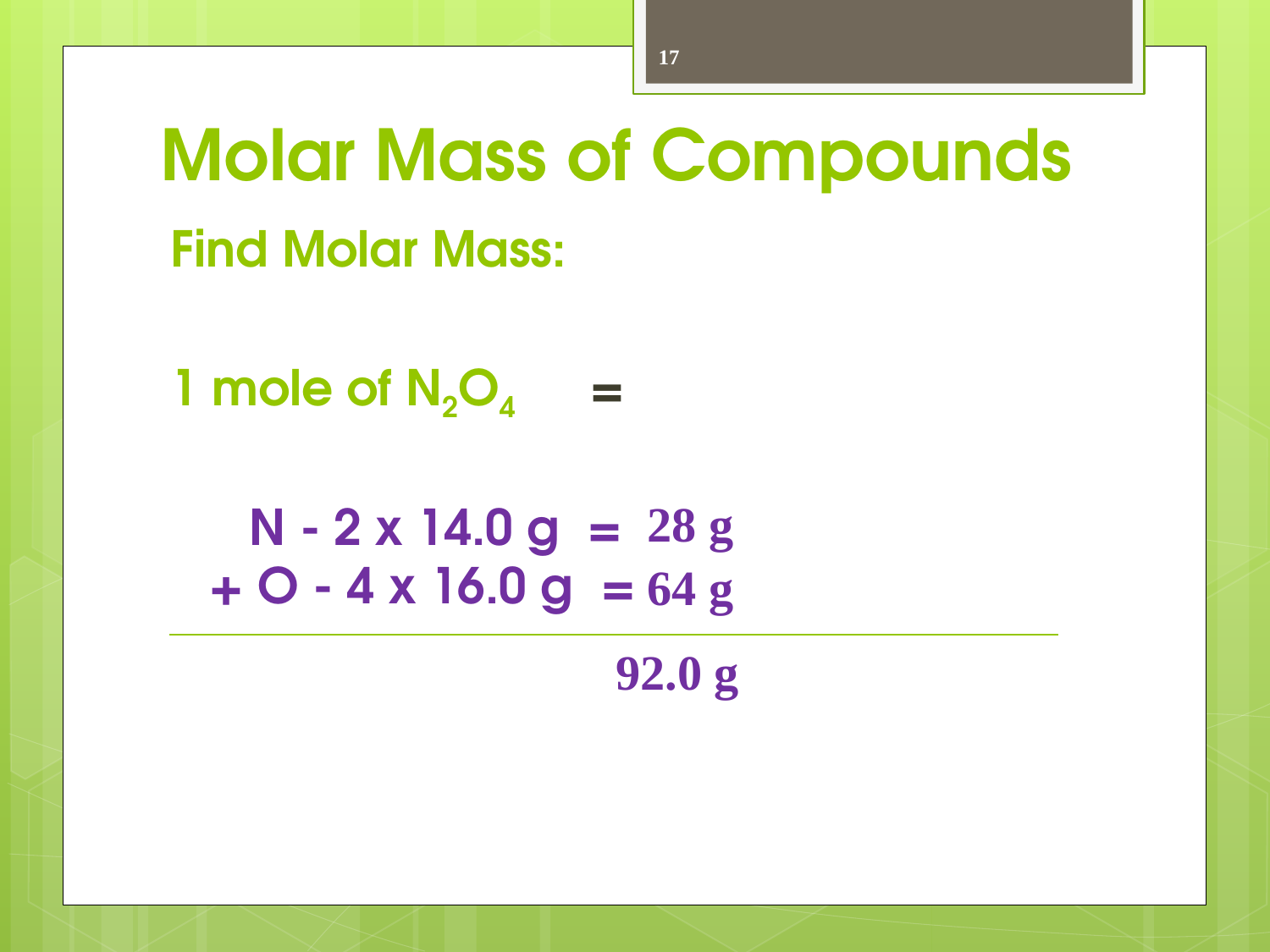

17
# Molar Mass of Compounds
Find Molar Mass:

1 mole of N2O4 	=

	   N - 2 x 14.0 g  =
	+ O - 4 x 16.0 g  =
28 g
64 g
92.0 g